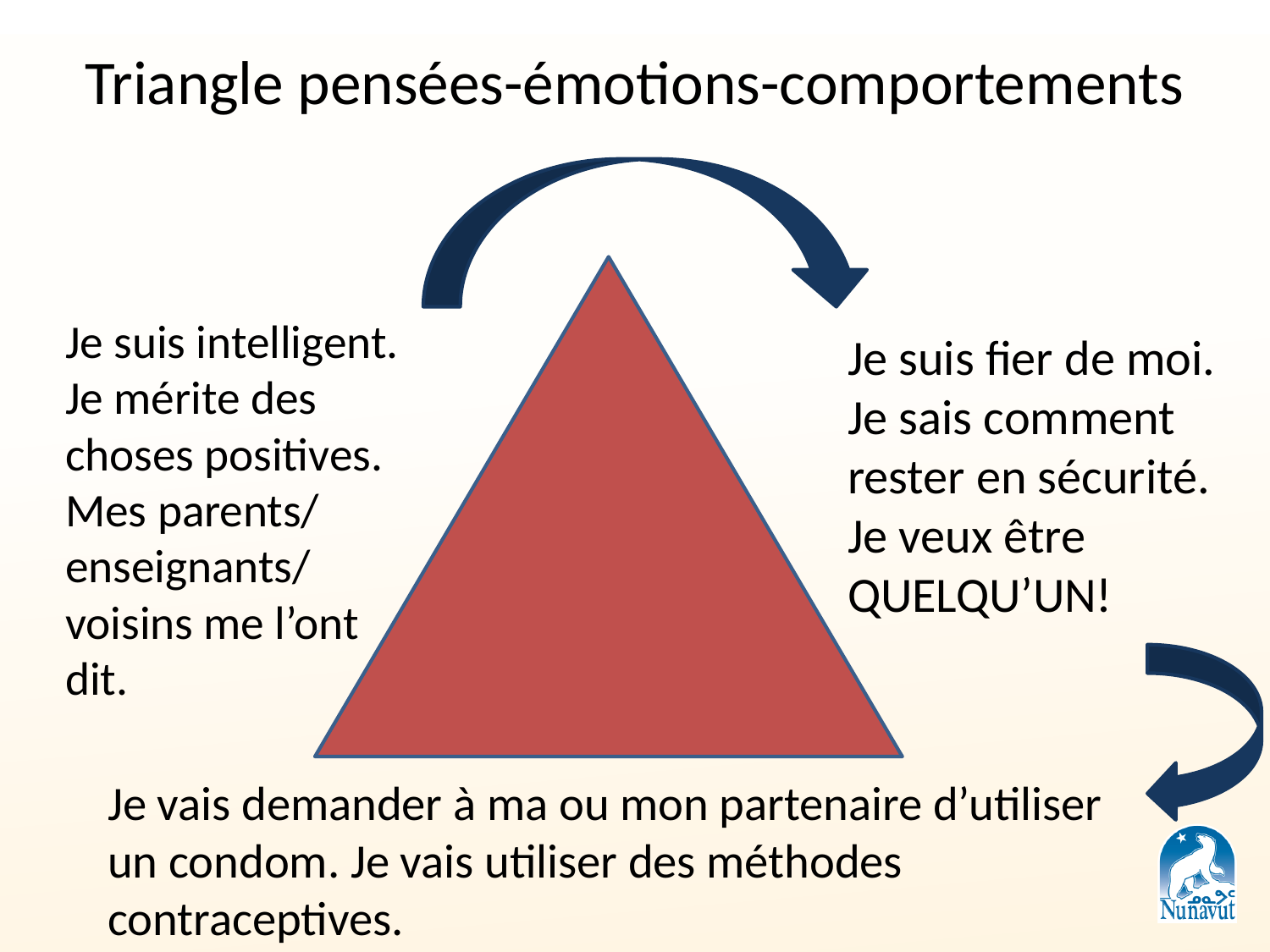

# Triangle pensées-émotions-comportements

Je suis intelligent. Je mérite des choses positives. Mes parents/ enseignants/ voisins me l’ont dit.
Je suis fier de moi. Je sais comment rester en sécurité. Je veux être QUELQU’UN!

Je vais demander à ma ou mon partenaire d’utiliser un condom. Je vais utiliser des méthodes contraceptives.